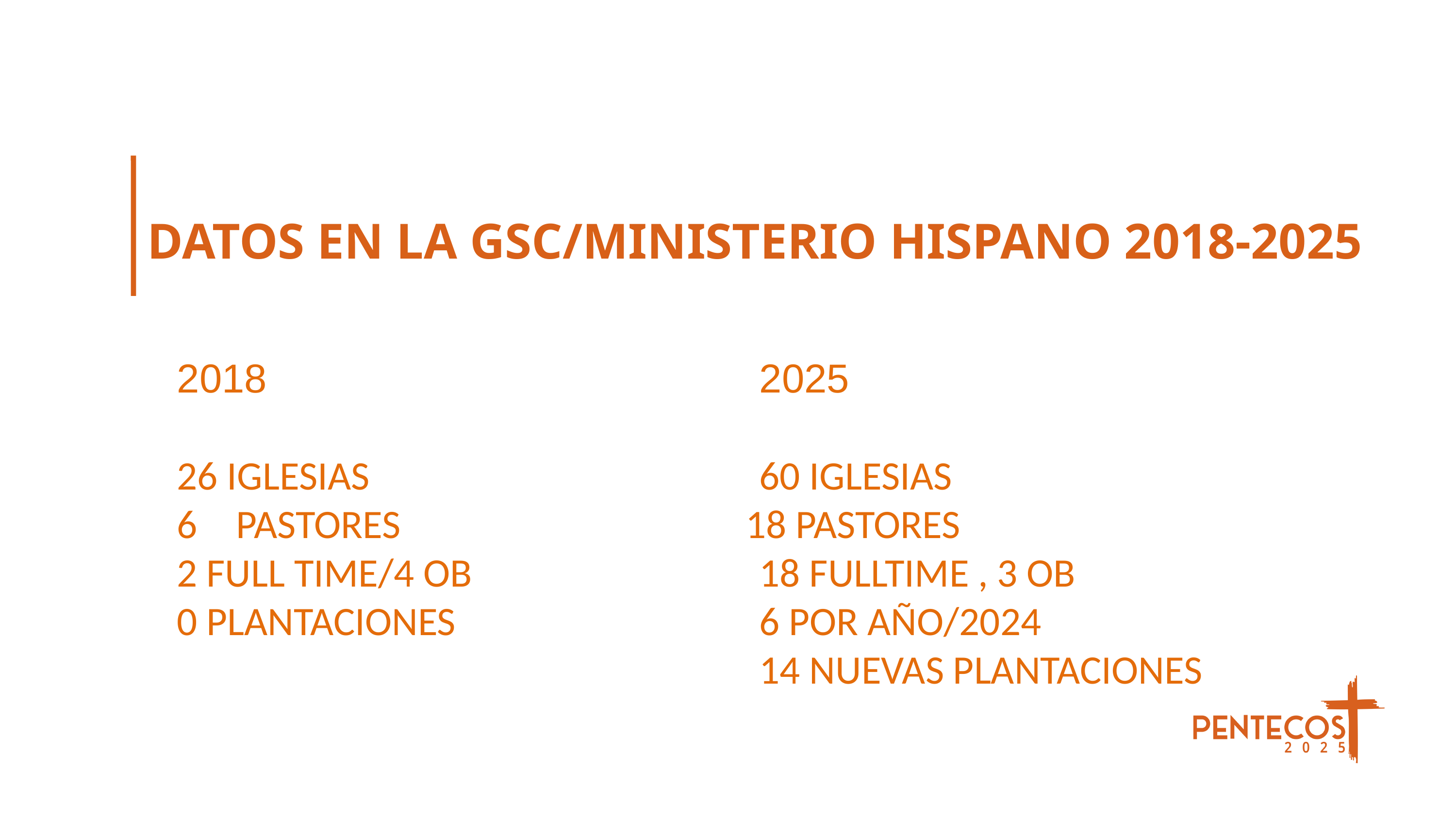

DATOS EN LA GSC/MINISTERIO HISPANO 2018-2025
2018							2025

26 IGLESIAS						60 IGLESIAS
PASTORES					18 PASTORES
2 FULL TIME/4 OB				18 FULLTIME , 3 OB
0 PLANTACIONES					6 POR AÑO/2024
								14 NUEVAS PLANTACIONES